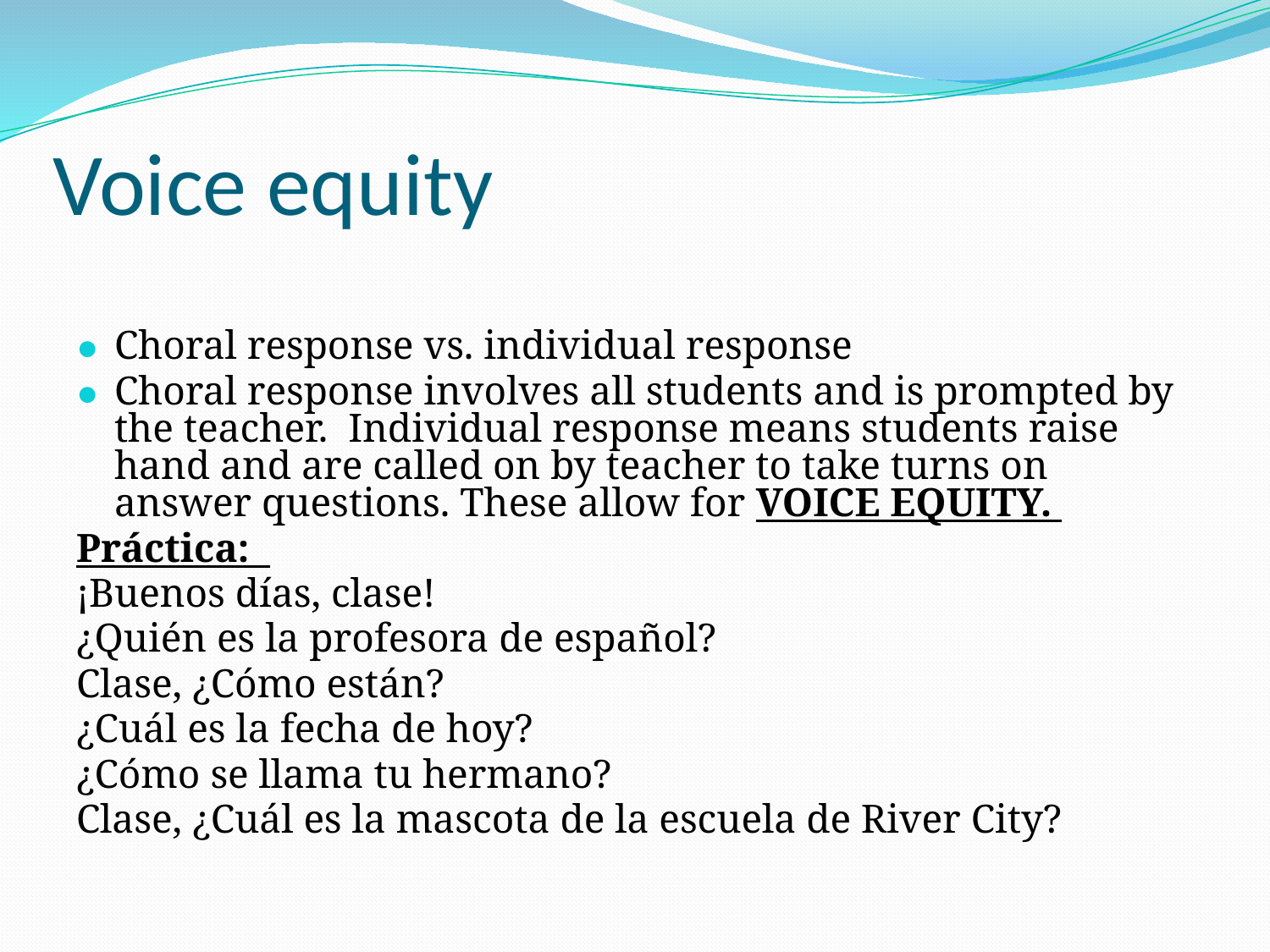

# Voice equity

Choral response vs. individual response
Choral response involves all students and is prompted by the teacher.  Individual response means students raise hand and are called on by teacher to take turns on answer questions. These allow for VOICE EQUITY.
Práctica:
¡Buenos días, clase!
¿Quién es la profesora de español?
Clase, ¿Cómo están?
¿Cuál es la fecha de hoy?
¿Cómo se llama tu hermano?
Clase, ¿Cuál es la mascota de la escuela de River City?